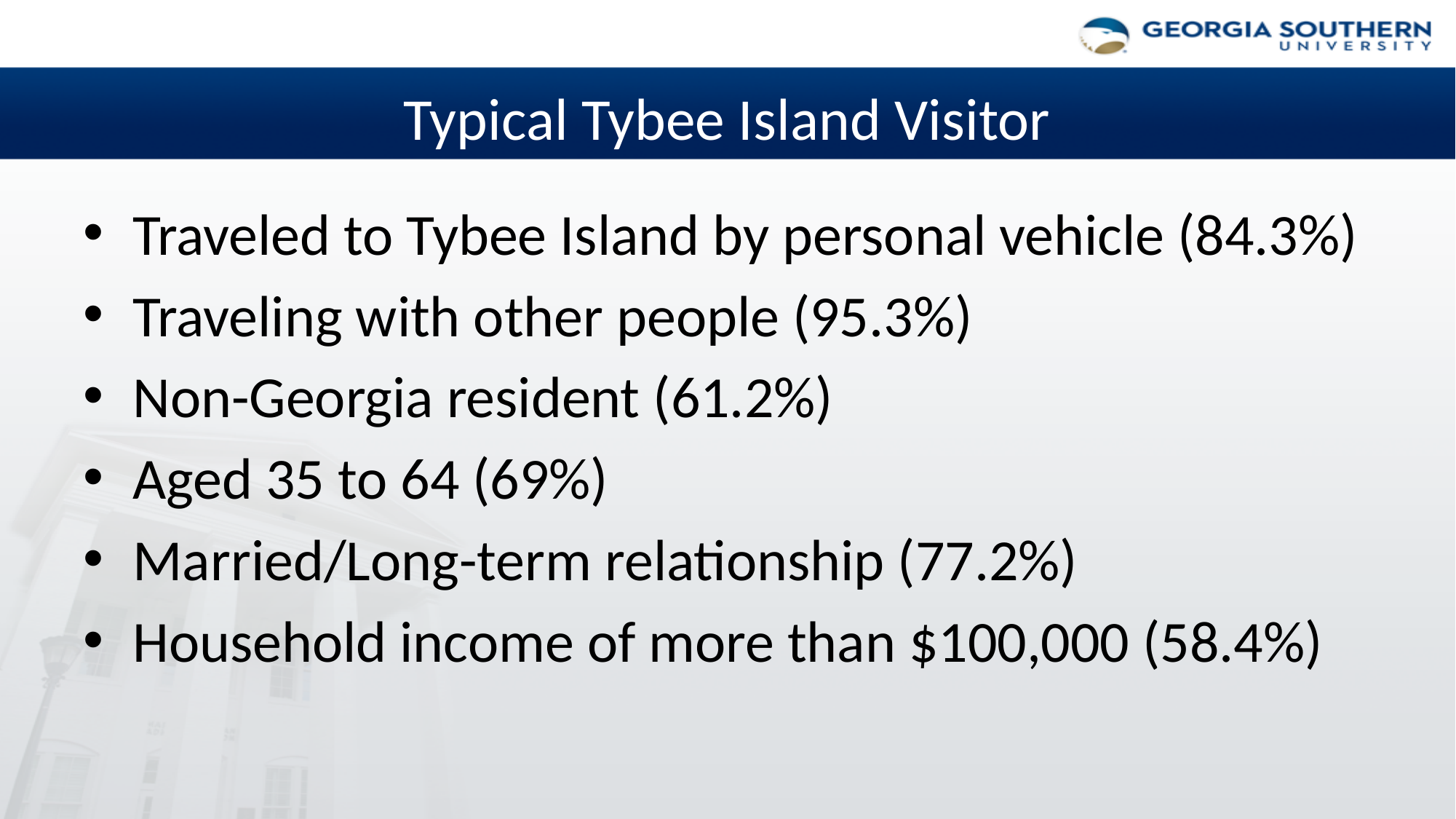

# Typical Tybee Island Visitor
Traveled to Tybee Island by personal vehicle (84.3%)
Traveling with other people (95.3%)
Non-Georgia resident (61.2%)
Aged 35 to 64 (69%)
Married/Long-term relationship (77.2%)
Household income of more than $100,000 (58.4%)